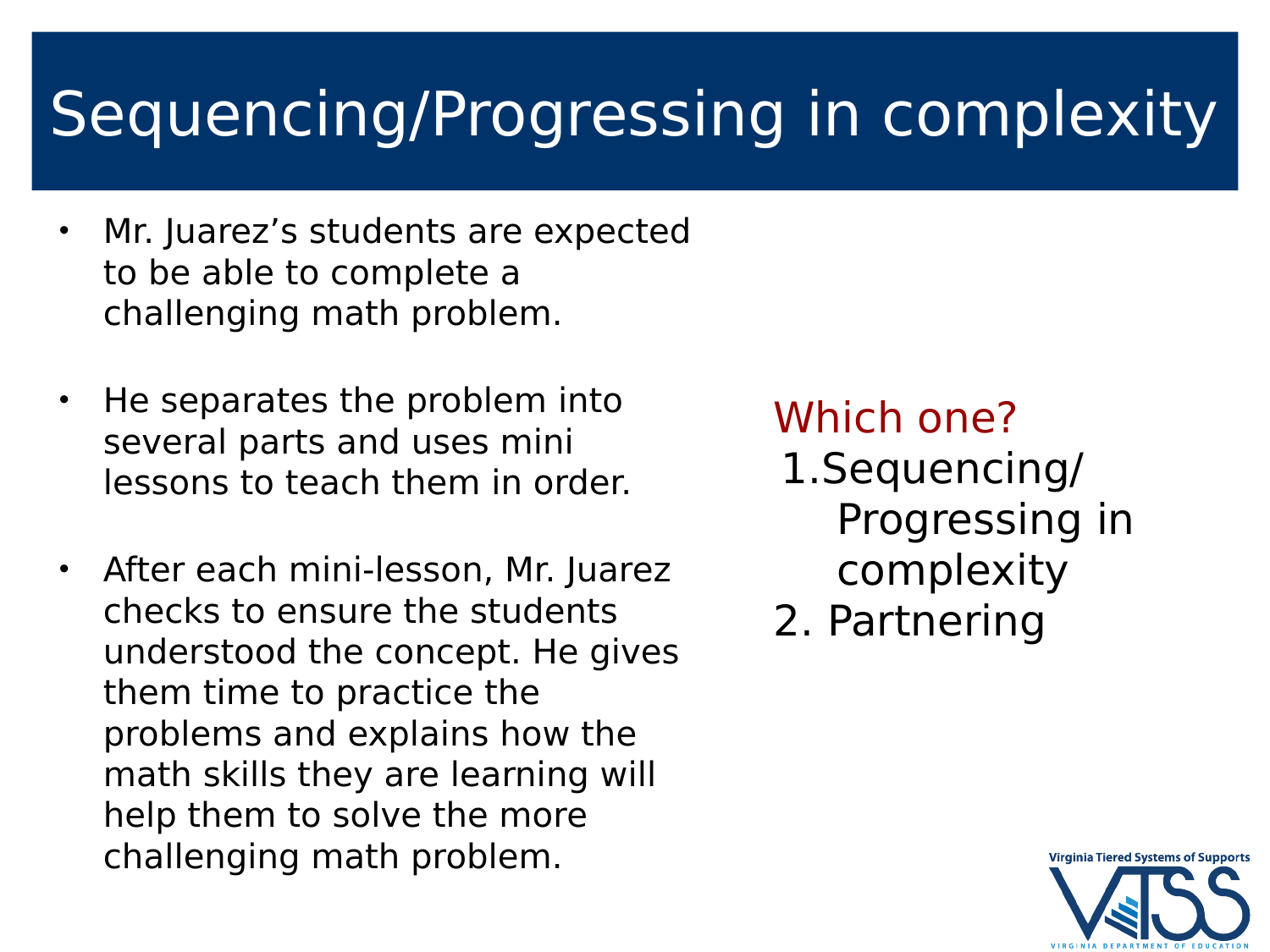

# Sequencing/Progressing in complexity
Mr. Juarez’s students are expected to be able to complete a challenging math problem.

He separates the problem into several parts and uses mini lessons to teach them in order.

After each mini-lesson, Mr. Juarez checks to ensure the students understood the concept. He gives them time to practice the problems and explains how the math skills they are learning will help them to solve the more challenging math problem.

Which one?
1.Sequencing/
Progressing in complexity
2. Partnering